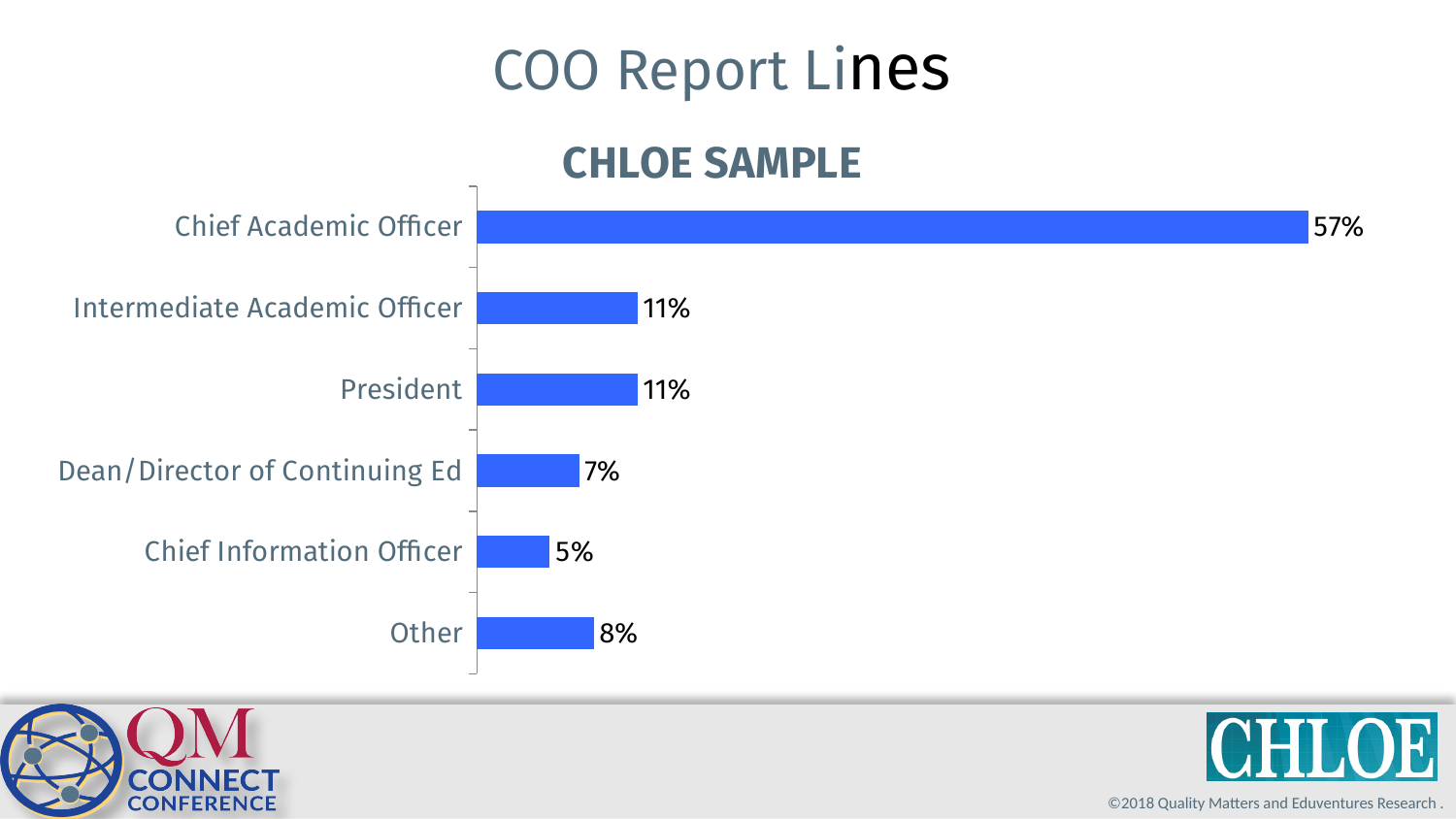

COO Report Lines

### Chart: CHLOE SAMPLE

| Category | CHLOE SAMPLE |
|---|---|
| Other | 0.08 |
| Chief Information Officer | 0.05 |
| Dean/Director of Continuing Ed | 0.07 |
| President | 0.11 |
| Intermediate Academic Officer | 0.11 |
| Chief Academic Officer | 0.57 |